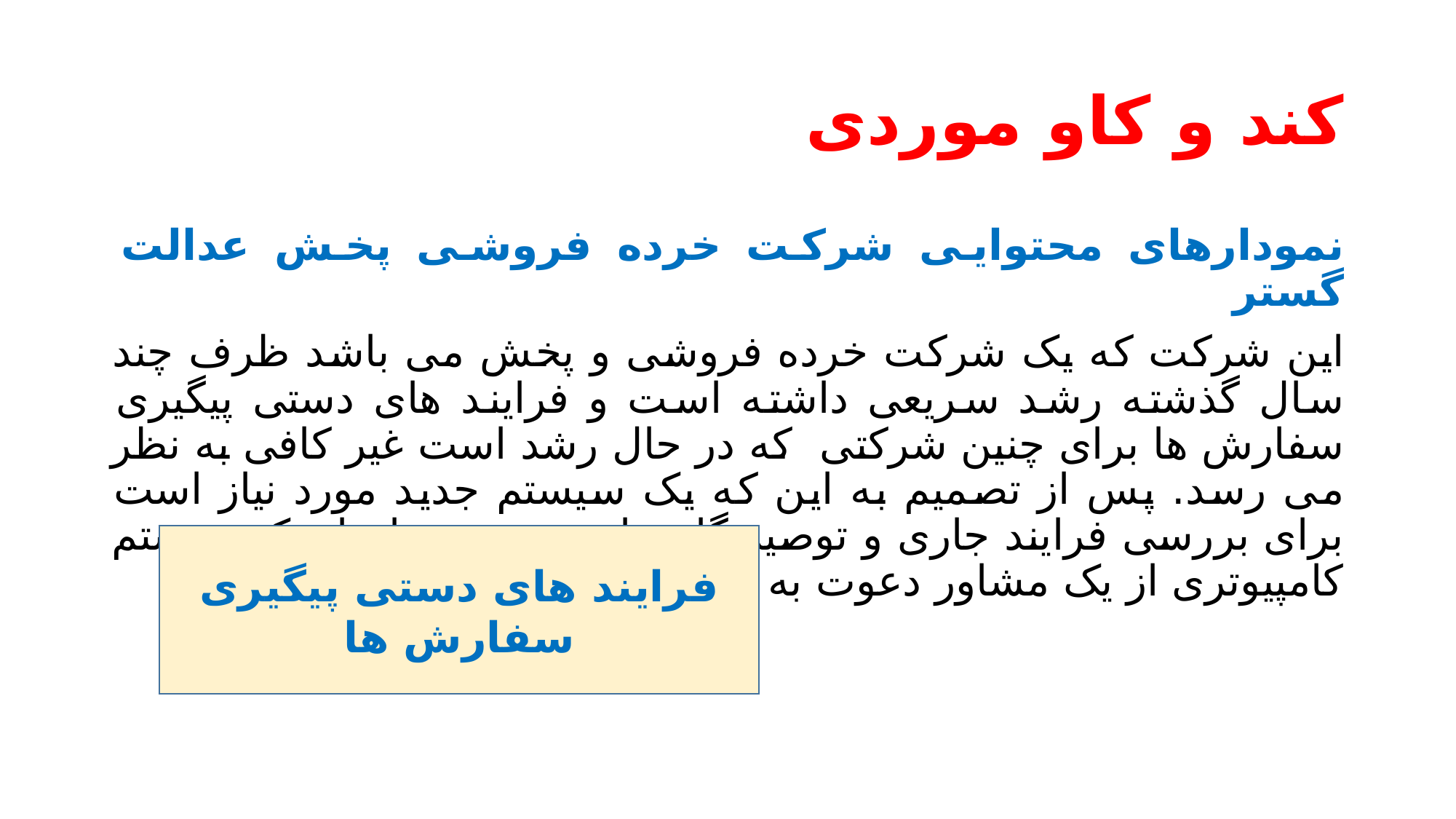

# کند و کاو موردی
نمودارهای محتوایی شرکت خرده فروشی پخش عدالت گستر
این شرکت که یک شرکت خرده فروشی و پخش می باشد ظرف چند سال گذشته رشد سریعی داشته است و فرایند های دستی پیگیری سفارش ها برای چنین شرکتی  که در حال رشد است غیر کافی به نظر می رسد. پس از تصمیم به این که یک سیستم جدید مورد نیاز است برای بررسی فرایند جاری و توصیه گام هایی در جهت ایجاد یک سیستم کامپیوتری از یک مشاور دعوت به عمل امد.
فرایند های دستی پیگیری سفارش ها